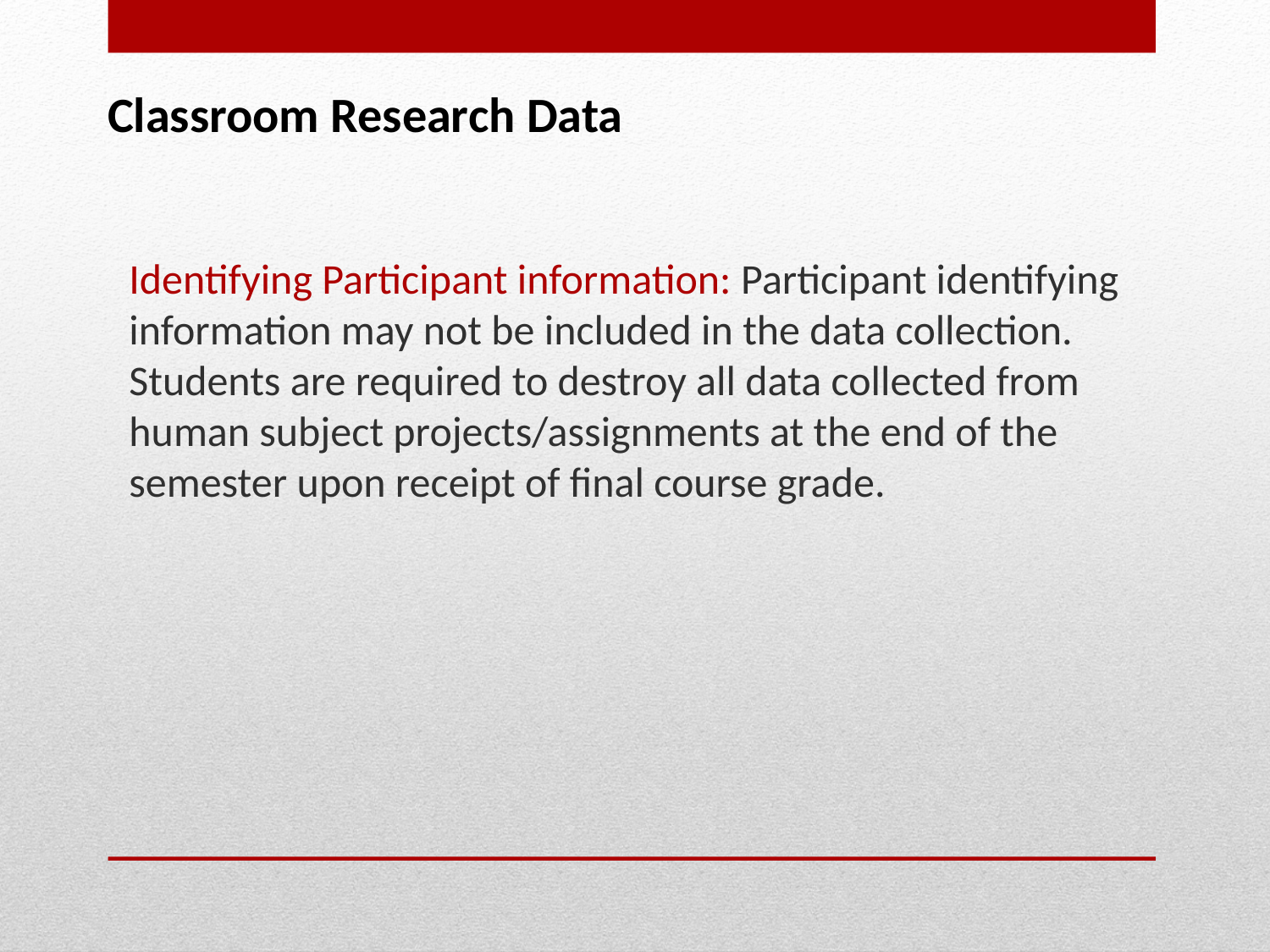

Classroom Research Data

Identifying Participant information: Participant identifying information may not be included in the data collection.  Students are required to destroy all data collected from human subject projects/assignments at the end of the semester upon receipt of final course grade.